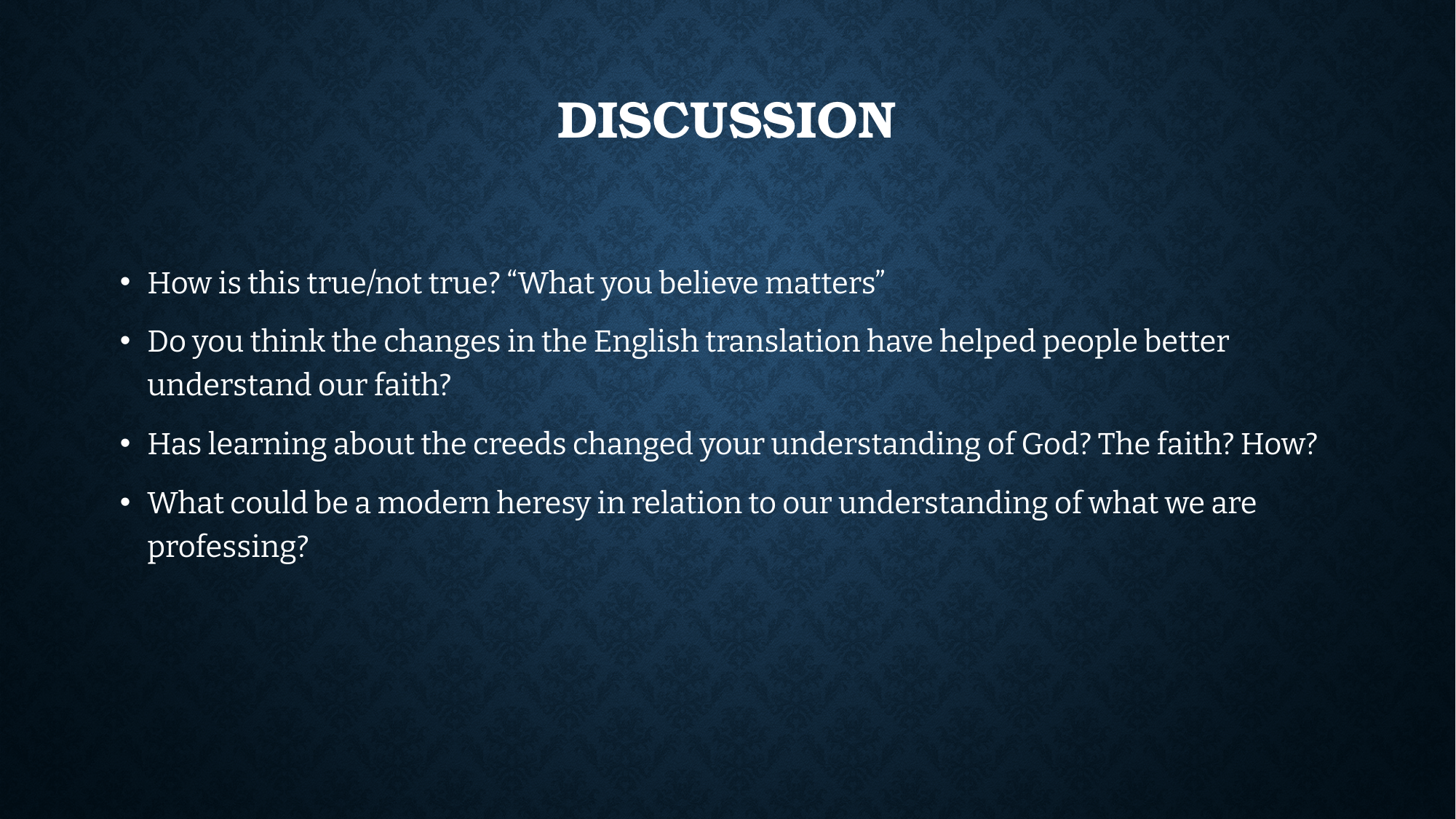

# Discussion
How is this true/not true? “What you believe matters”
Do you think the changes in the English translation have helped people better understand our faith?
Has learning about the creeds changed your understanding of God? The faith? How?
What could be a modern heresy in relation to our understanding of what we are professing?